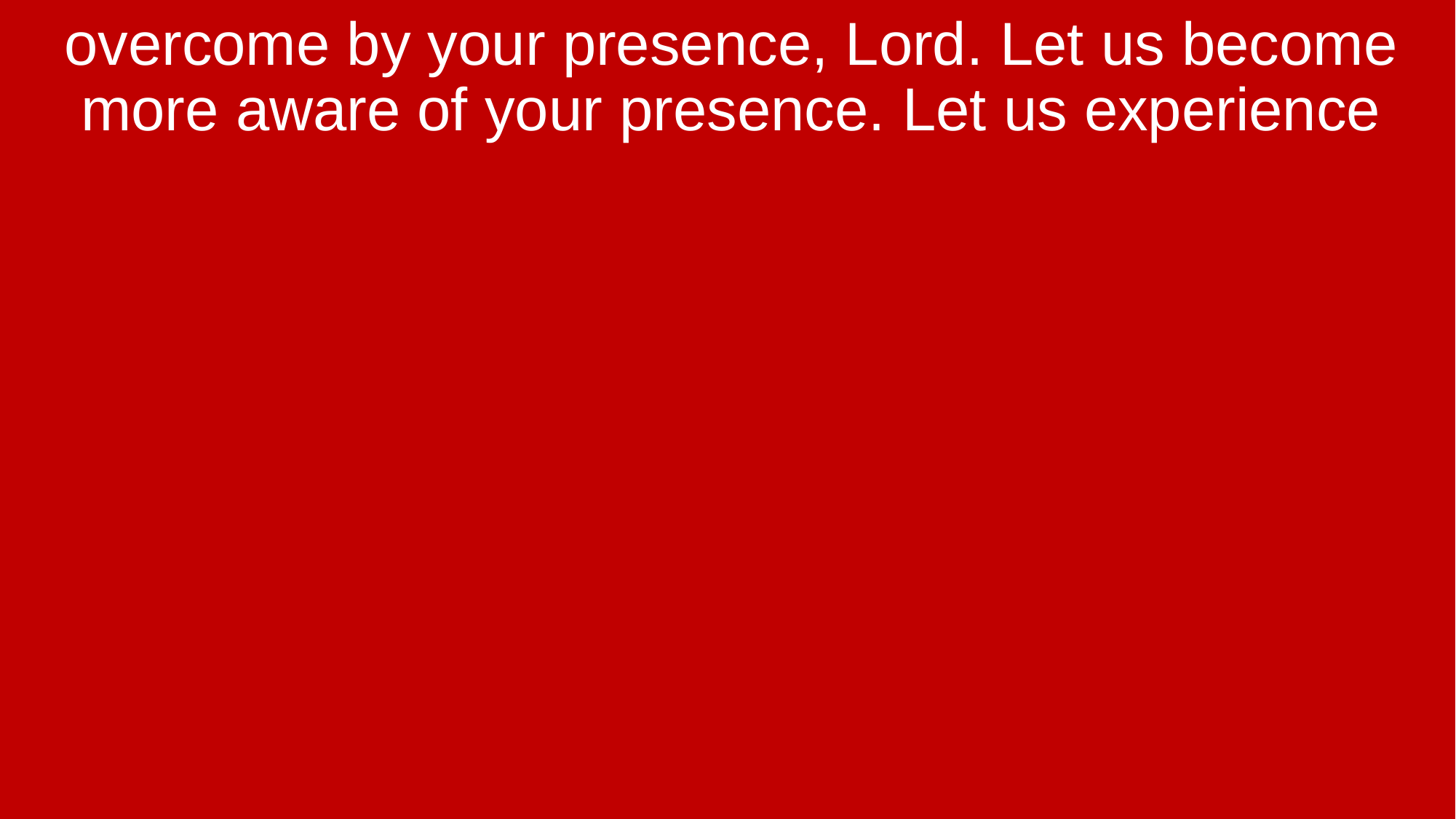

overcome by your presence, Lord. Let us become more aware of your presence. Let us experience